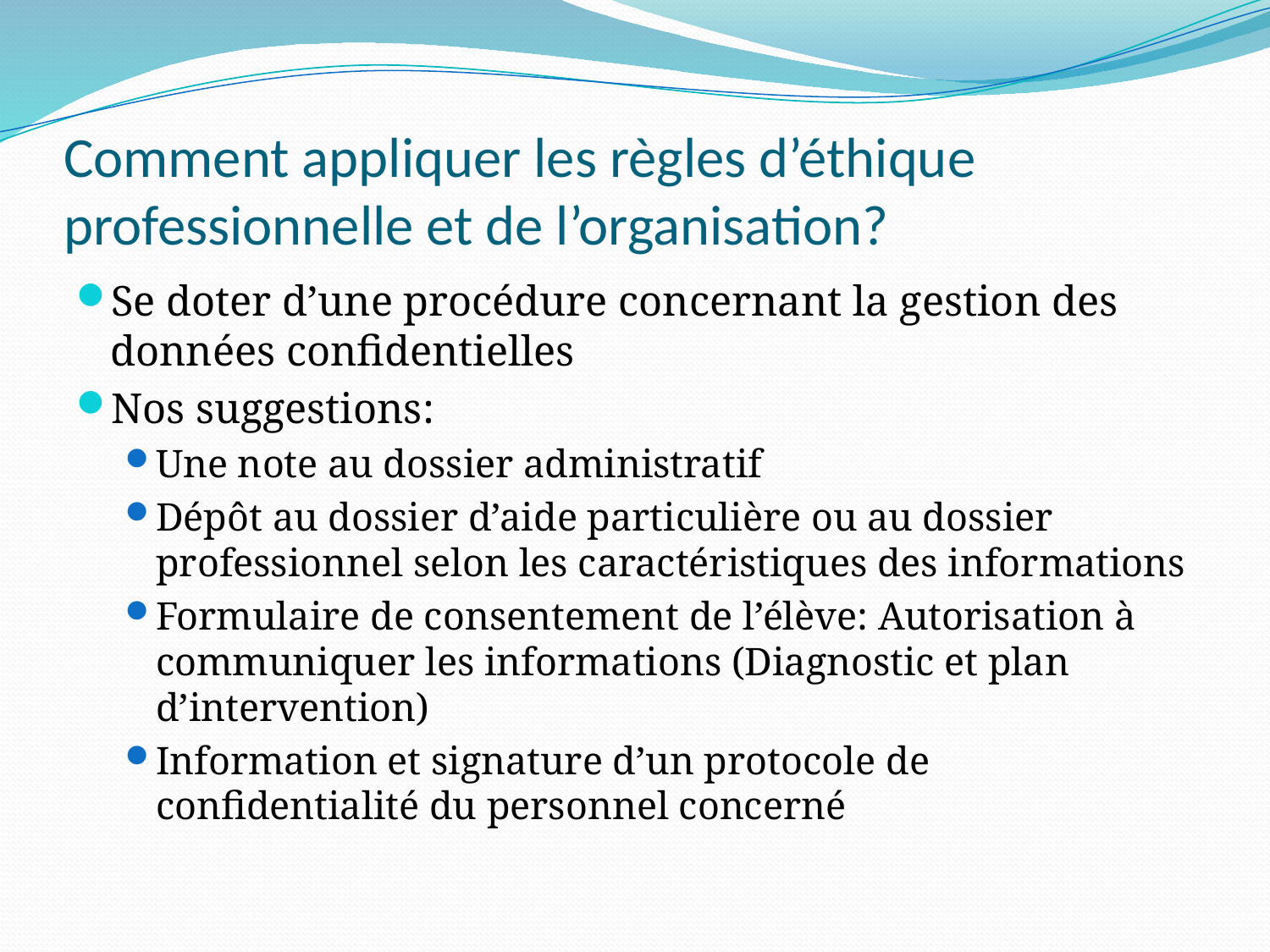

# Comment appliquer les règles d’éthique  professionnelle et de l’organisation?
Se doter d’une procédure concernant la gestion des données confidentielles
Nos suggestions:
Une note au dossier administratif
Dépôt au dossier d’aide particulière ou au dossier professionnel selon les caractéristiques des informations
Formulaire de consentement de l’élève: Autorisation à communiquer les informations (Diagnostic et plan d’intervention)
Information et signature d’un protocole de confidentialité du personnel concerné